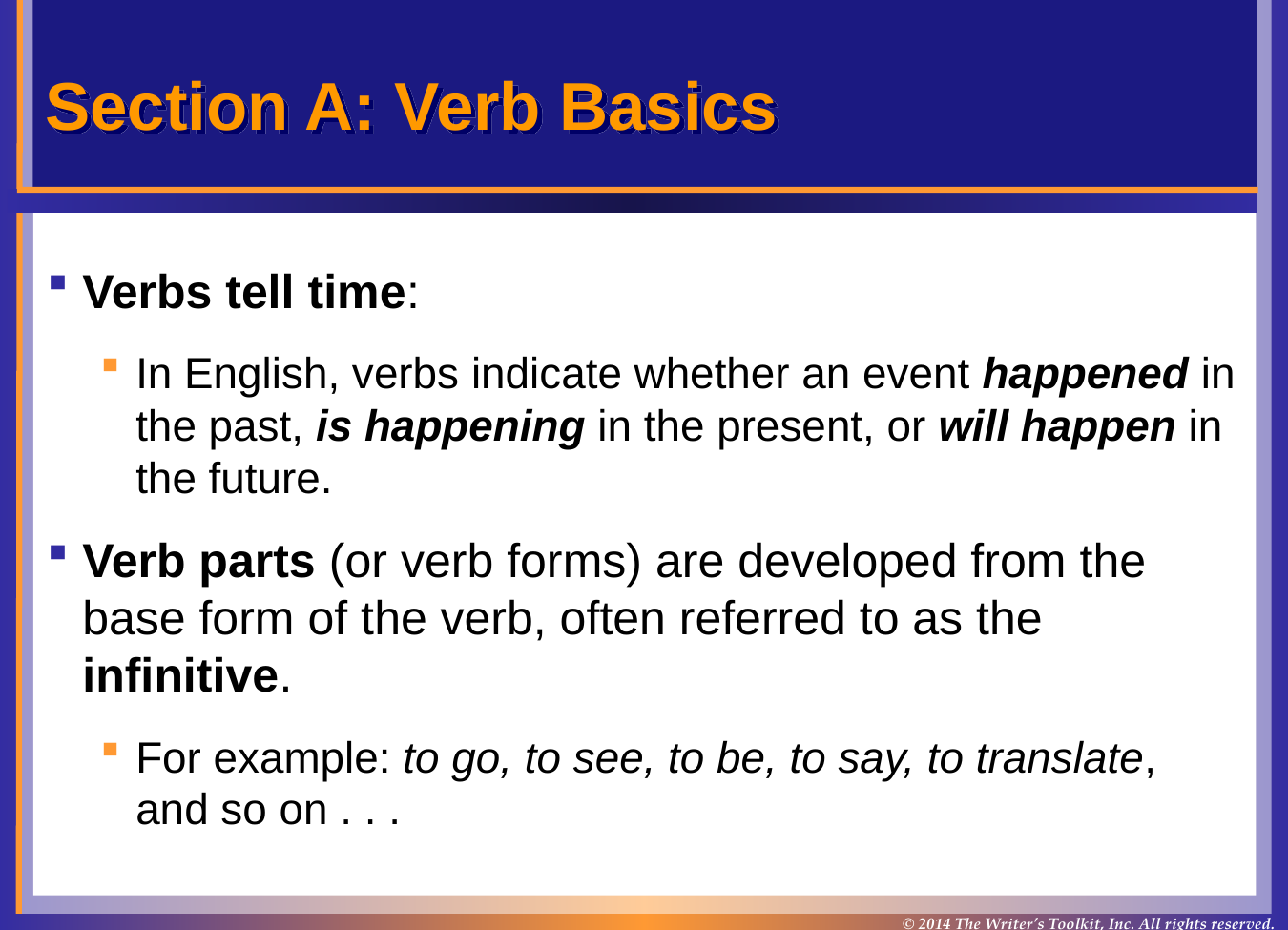

# Section A: Verb Basics
Verbs tell time:
In English, verbs indicate whether an event happened in the past, is happening in the present, or will happen in the future.
Verb parts (or verb forms) are developed from the base form of the verb, often referred to as the infinitive.
For example: to go, to see, to be, to say, to translate, and so on . . .
© 2014 The Writer’s Toolkit, Inc. All rights reserved.